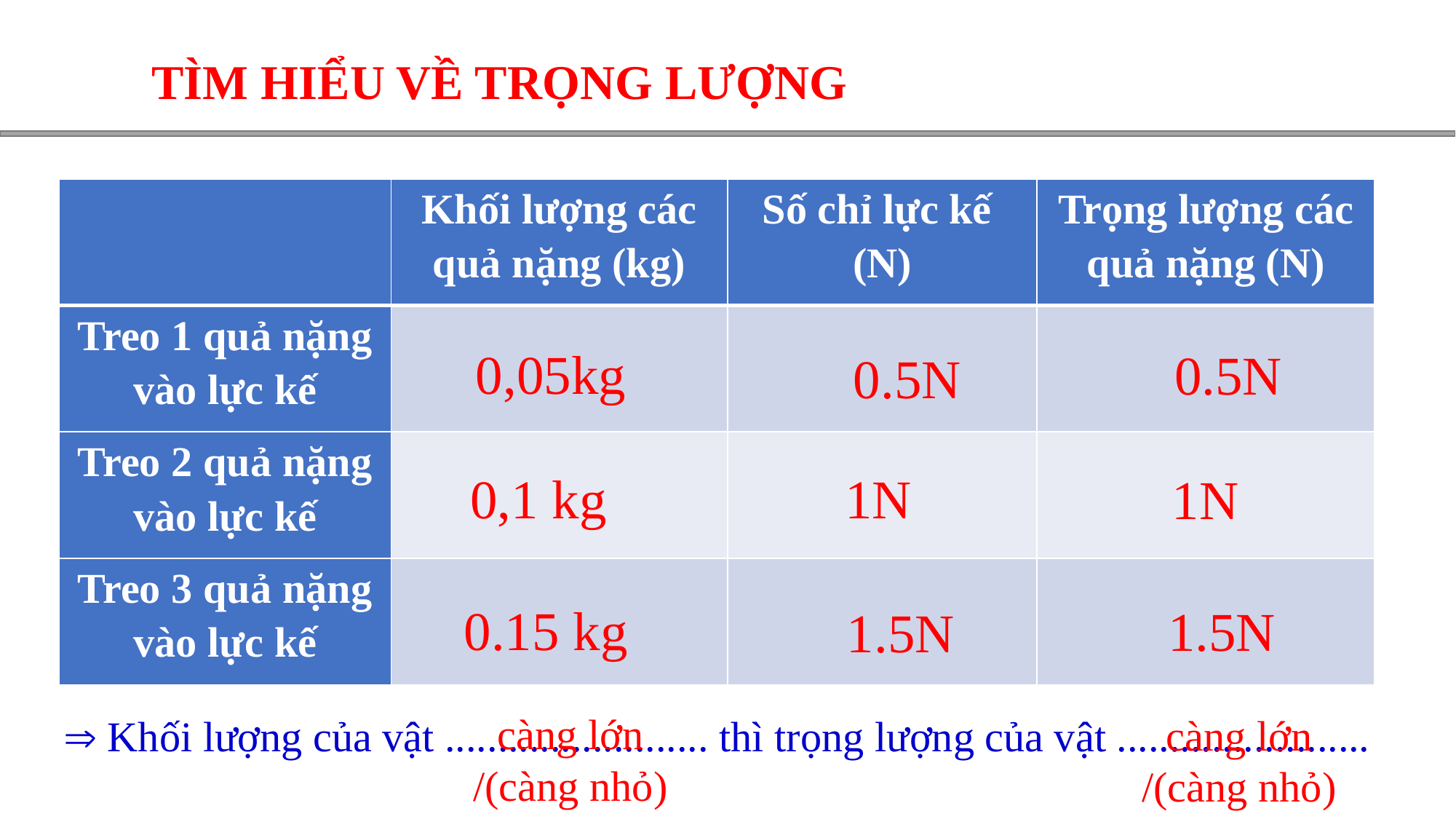

TÌM HIỂU VỀ TRỌNG LƯỢNG

|  | Khối lượng các quả nặng (kg) | Số chỉ lực kế (N) | Trọng lượng các quả nặng (N) |
| --- | --- | --- | --- |
| Treo 1 quả nặng vào lực kế |  |  |  |
| Treo 2 quả nặng vào lực kế |  |  |  |
| Treo 3 quả nặng vào lực kế |  |  |  |
0,05kg
0.5N
0.5N
0,1 kg
1N
1N
0.15 kg
1.5N
1.5N
càng lớn
/(càng nhỏ)
càng lớn
/(càng nhỏ)
⇒ Khối lượng của vật ......................... thì trọng lượng của vật ........................